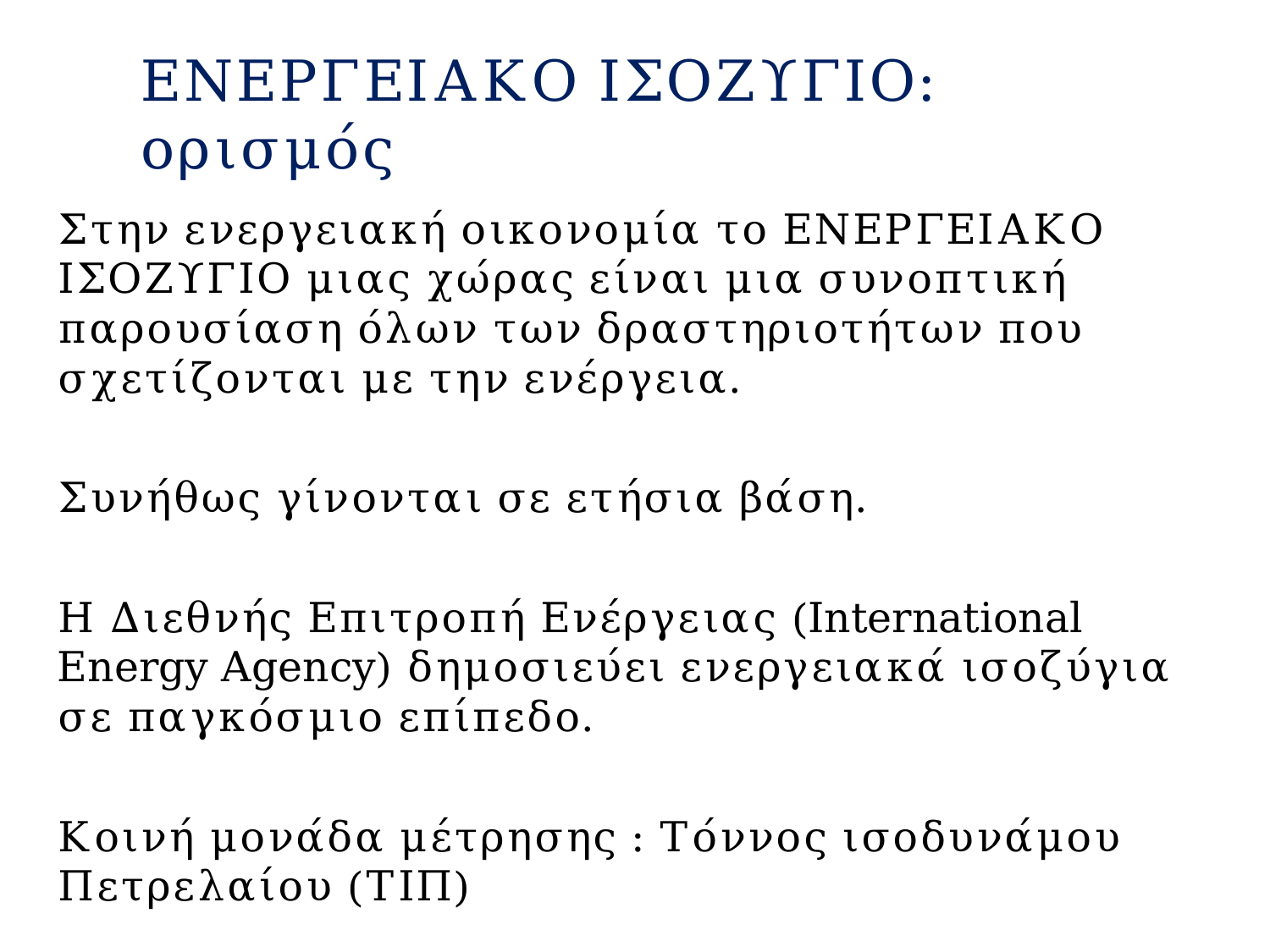

# ΕΝΕΡΓΕΙΑΚΟ ΙΣΟΖΥΓΙΟ: ορισμός
Στην ενεργειακή οικονομία το ΕΝΕΡΓΕΙΑΚΟ ΙΣΟΖΥΓΙΟ μιας χώρας είναι μια συνοπτική παρουσίαση όλων των δραστηριοτήτων που σχετίζονται με την ενέργεια.

Συνήθως γίνονται σε ετήσια βάση.

Η Διεθνής Επιτροπή Ενέργειας (International Energy Agency) δημοσιεύει ενεργειακά ισοζύγια σε παγκόσμιο επίπεδο.

Κοινή μονάδα μέτρησης : Τόννος ισοδυνάμου Πετρελαίου (ΤΙΠ)